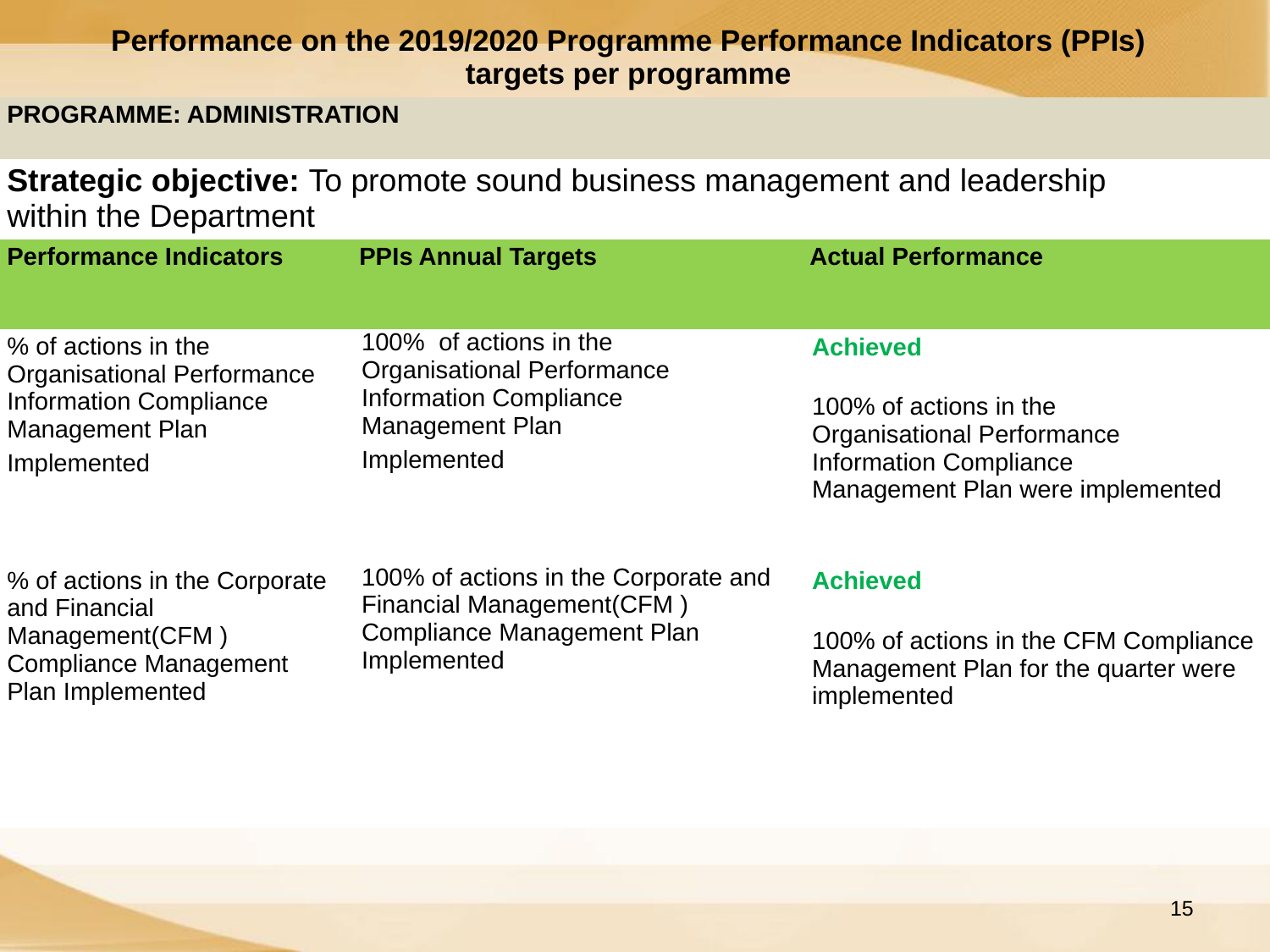

Performance on the 2019/2020 Programme Performance Indicators (PPIs) targets per programme
| PROGRAMME: ADMINISTRATION |  |  |
| --- | --- | --- |
| Strategic objective: To promote sound business management and leadership within the Department |  |  |
| Performance Indicators | PPIs Annual Targets | Actual Performance |
| % of actions in the Organisational Performance Information Compliance Management Plan Implemented | 100% of actions in the Organisational Performance Information Compliance Management Plan Implemented | Achieved 100% of actions in the Organisational Performance Information Compliance Management Plan were implemented |
| % of actions in the Corporate and Financial Management(CFM ) Compliance Management Plan Implemented | 100% of actions in the Corporate and Financial Management(CFM ) Compliance Management Plan Implemented | Achieved 100% of actions in the CFM Compliance Management Plan for the quarter were implemented |
15